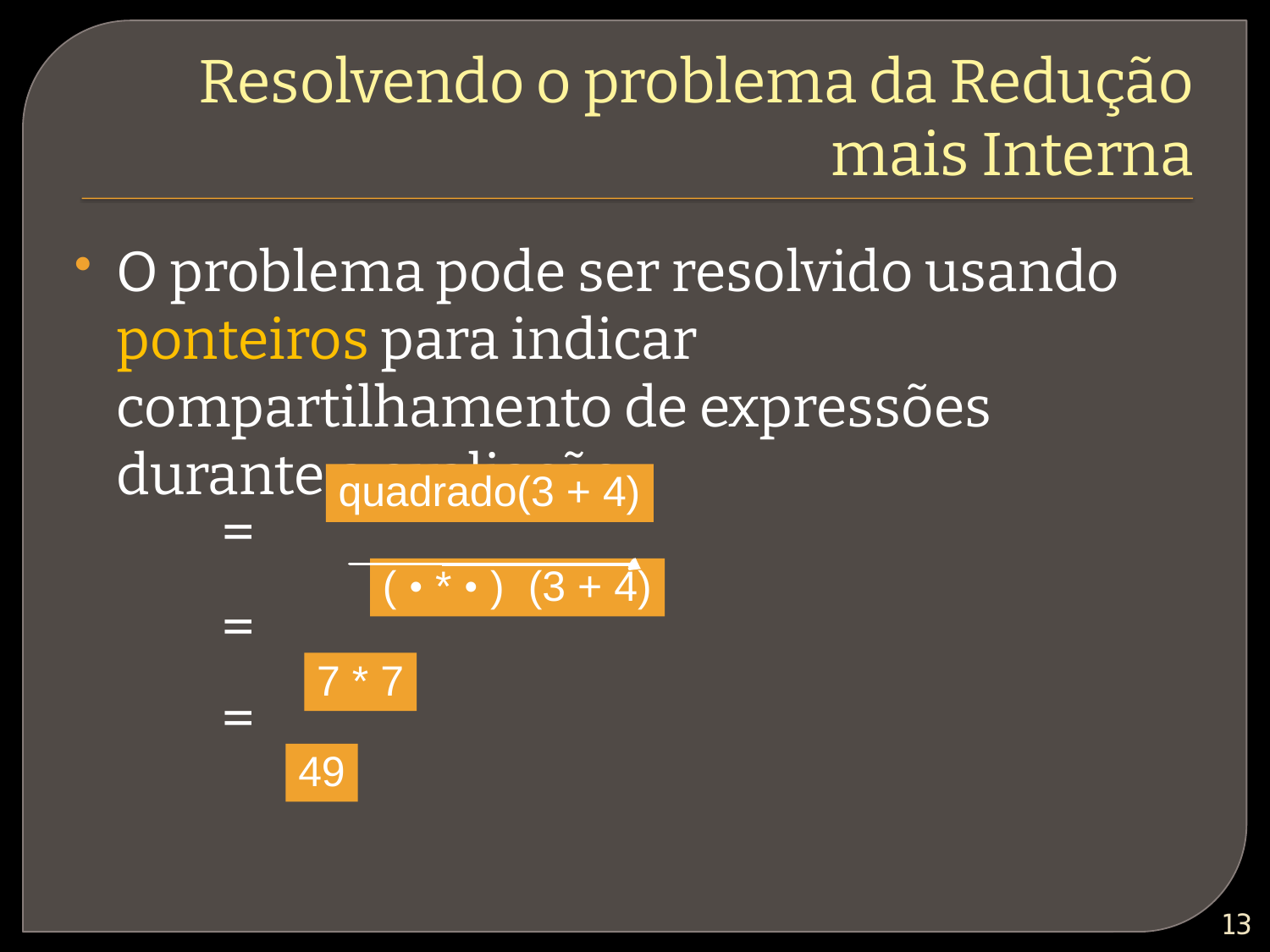

# Resolvendo o problema da Redução mais Interna
O problema pode ser resolvido usando ponteiros para indicar compartilhamento de expressões durante a avaliação:
quadrado(3 + 4)
=
( • * • )  (3 + 4)

=
7 * 7
=
49
13